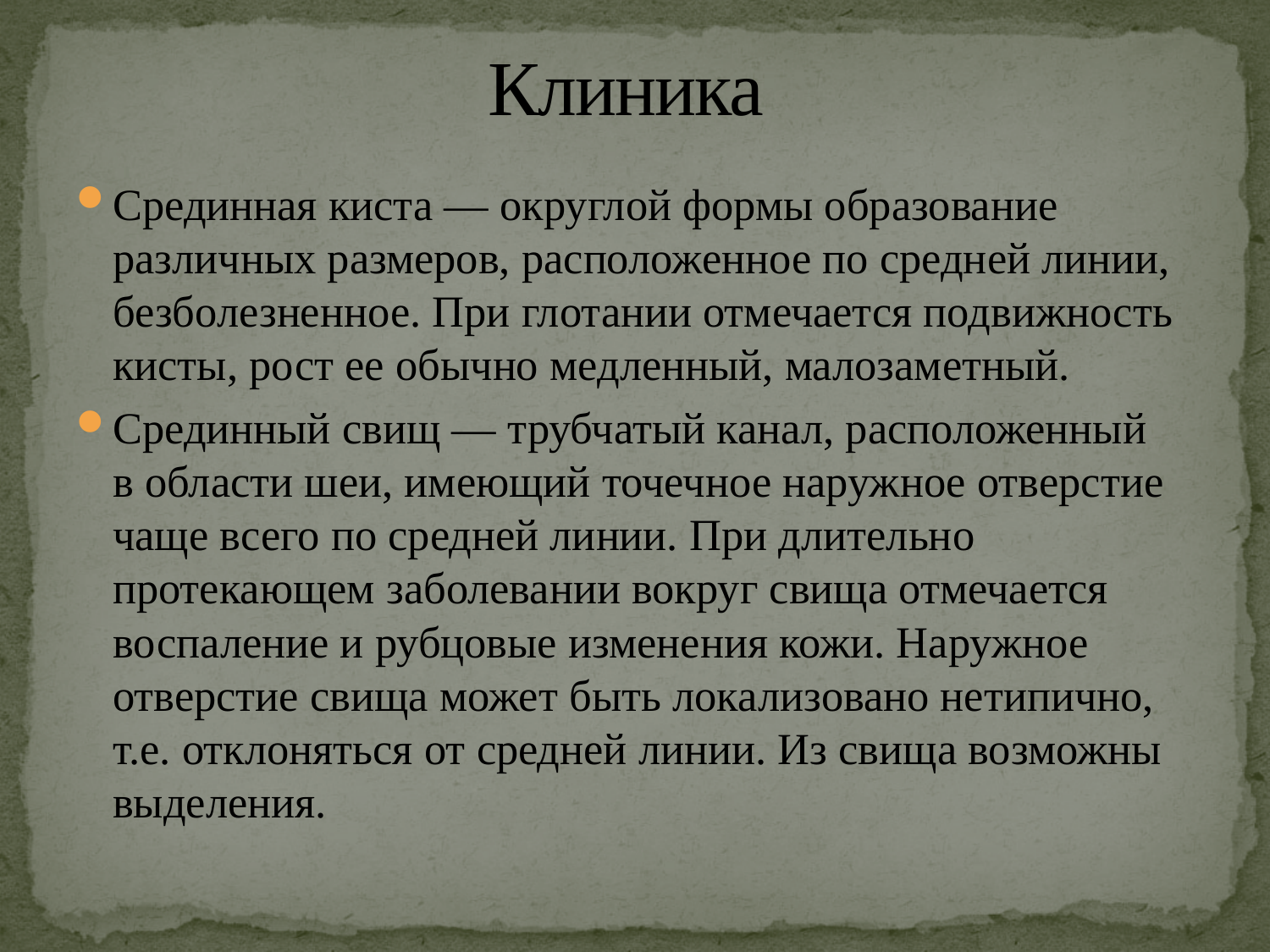

# Клиника
Срединная киста — округлой формы образование различных размеров, расположенное по средней линии, безболезненное. При глотании отмечается подвижность кисты, рост ее обычно медленный, малозаметный.
Срединный свищ — трубчатый канал, расположенный в области шеи, имеющий точечное наружное отверстие чаще всего по средней линии. При длительно протекающем заболевании вокруг свища отмечается воспаление и рубцовые изменения кожи. Наружное отверстие свища может быть локализовано нетипично, т.е. отклоняться от средней линии. Из свища возможны выделения.